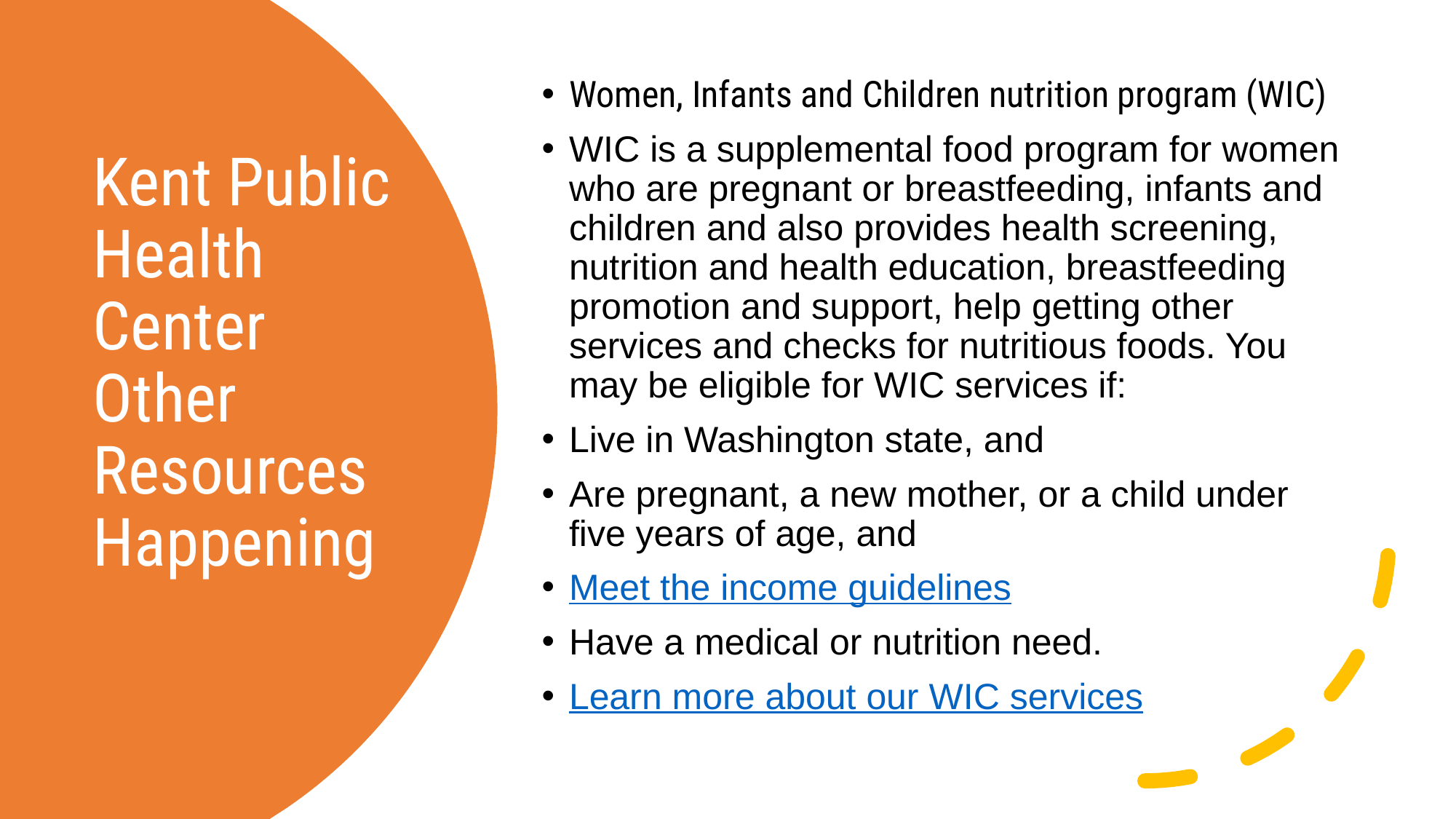

Women, Infants and Children nutrition program (WIC)
WIC is a supplemental food program for women who are pregnant or breastfeeding, infants and children and also provides health screening, nutrition and health education, breastfeeding promotion and support, help getting other services and checks for nutritious foods. You may be eligible for WIC services if:
Live in Washington state, and
Are pregnant, a new mother, or a child under five years of age, and
Meet the income guidelines
Have a medical or nutrition need.
Learn more about our WIC services

# Kent Public Health Center Other Resources Happening